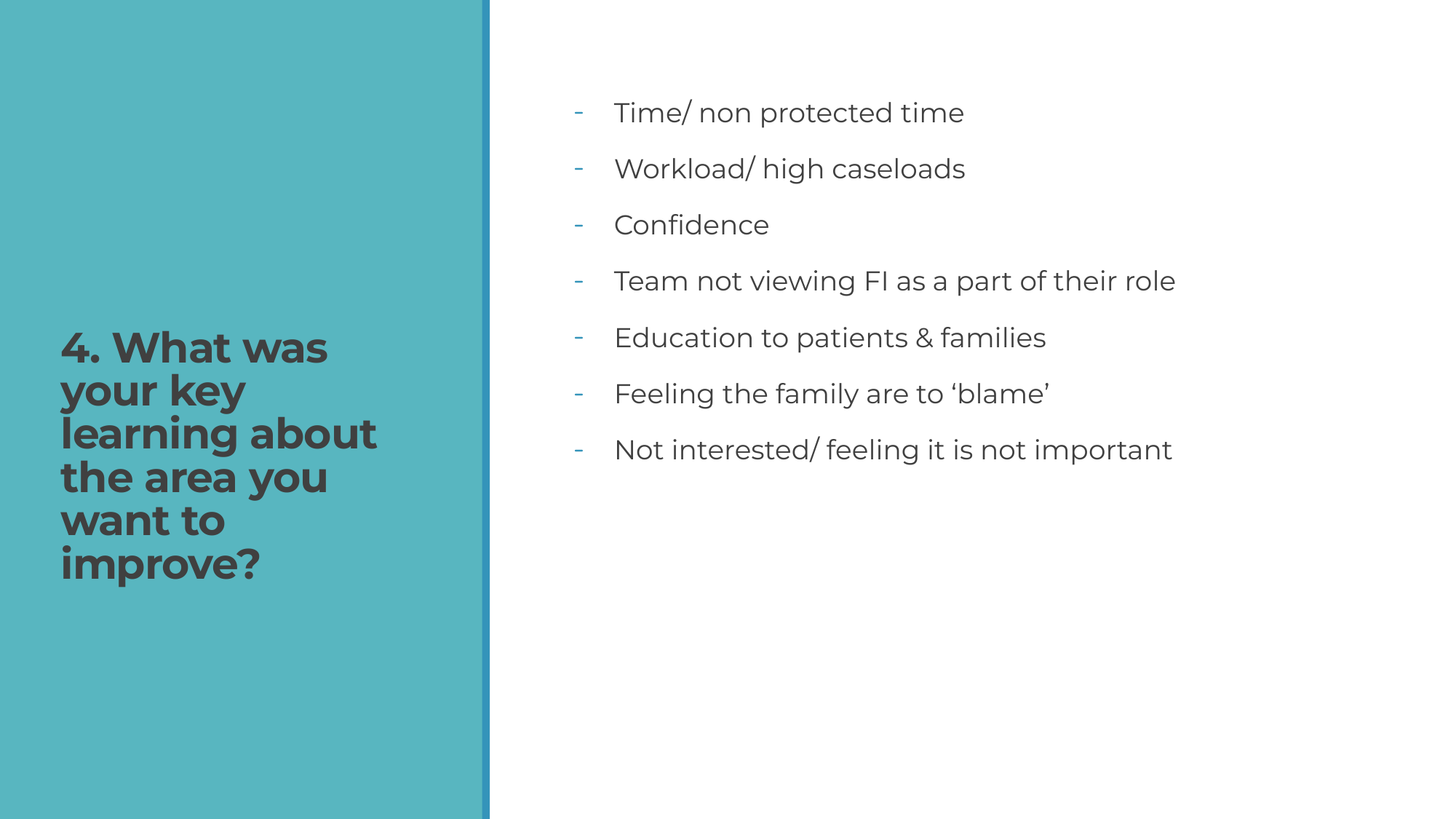

Time/ non protected time
Workload/ high caseloads
Confidence
Team not viewing FI as a part of their role
Education to patients & families
Feeling the family are to ‘blame’
Not interested/ feeling it is not important

# 4. What was your key learning about the area you want to improve?